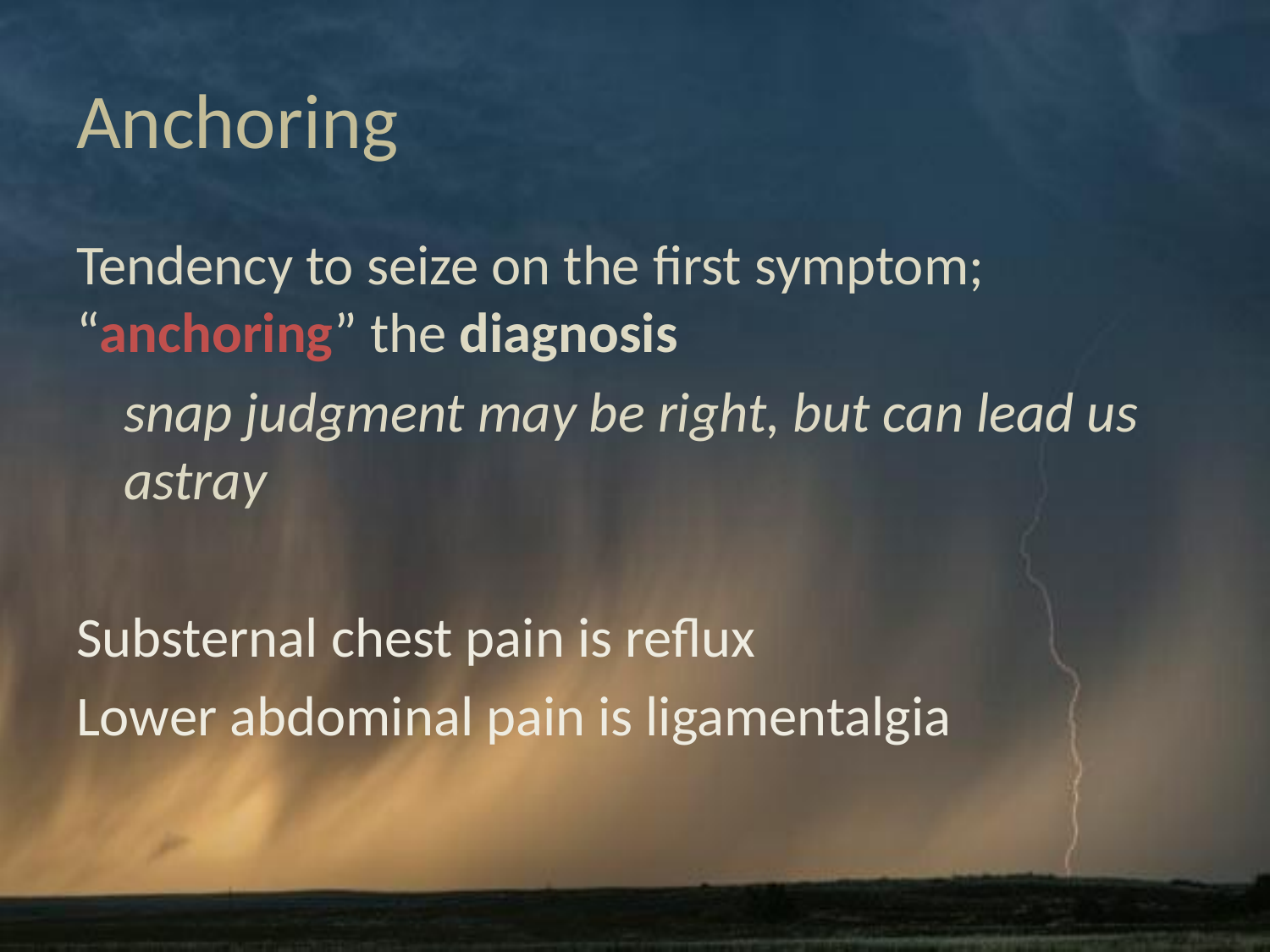

# Anchoring
Tendency to seize on the first symptom; “anchoring” the diagnosis
	snap judgment may be right, but can lead us astray

Substernal chest pain is reflux
Lower abdominal pain is ligamentalgia